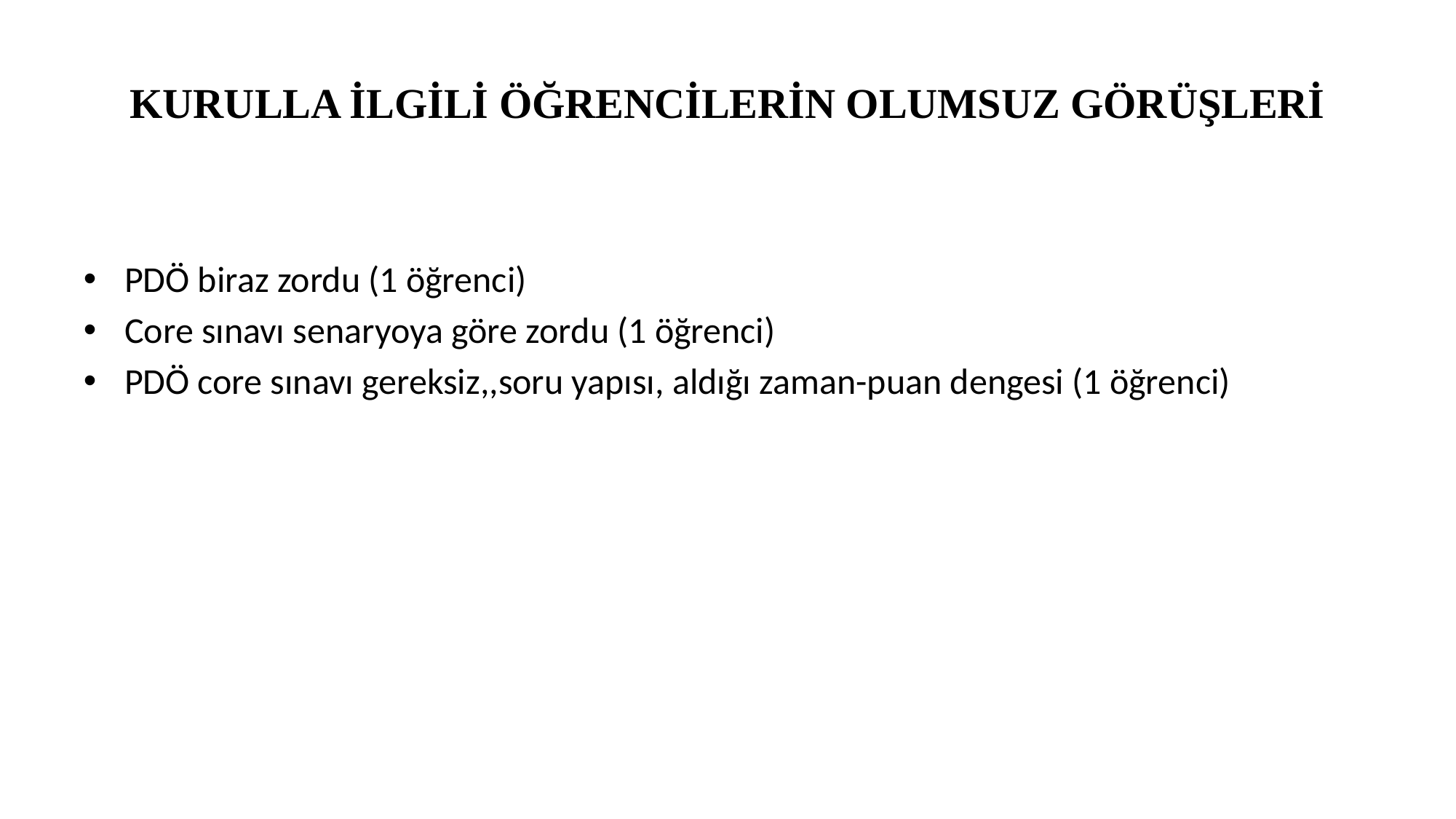

# KURULLA İLGİLİ ÖĞRENCİLERİN OLUMSUZ GÖRÜŞLERİ
PDÖ biraz zordu (1 öğrenci)
Core sınavı senaryoya göre zordu (1 öğrenci)
PDÖ core sınavı gereksiz,,soru yapısı, aldığı zaman-puan dengesi (1 öğrenci)